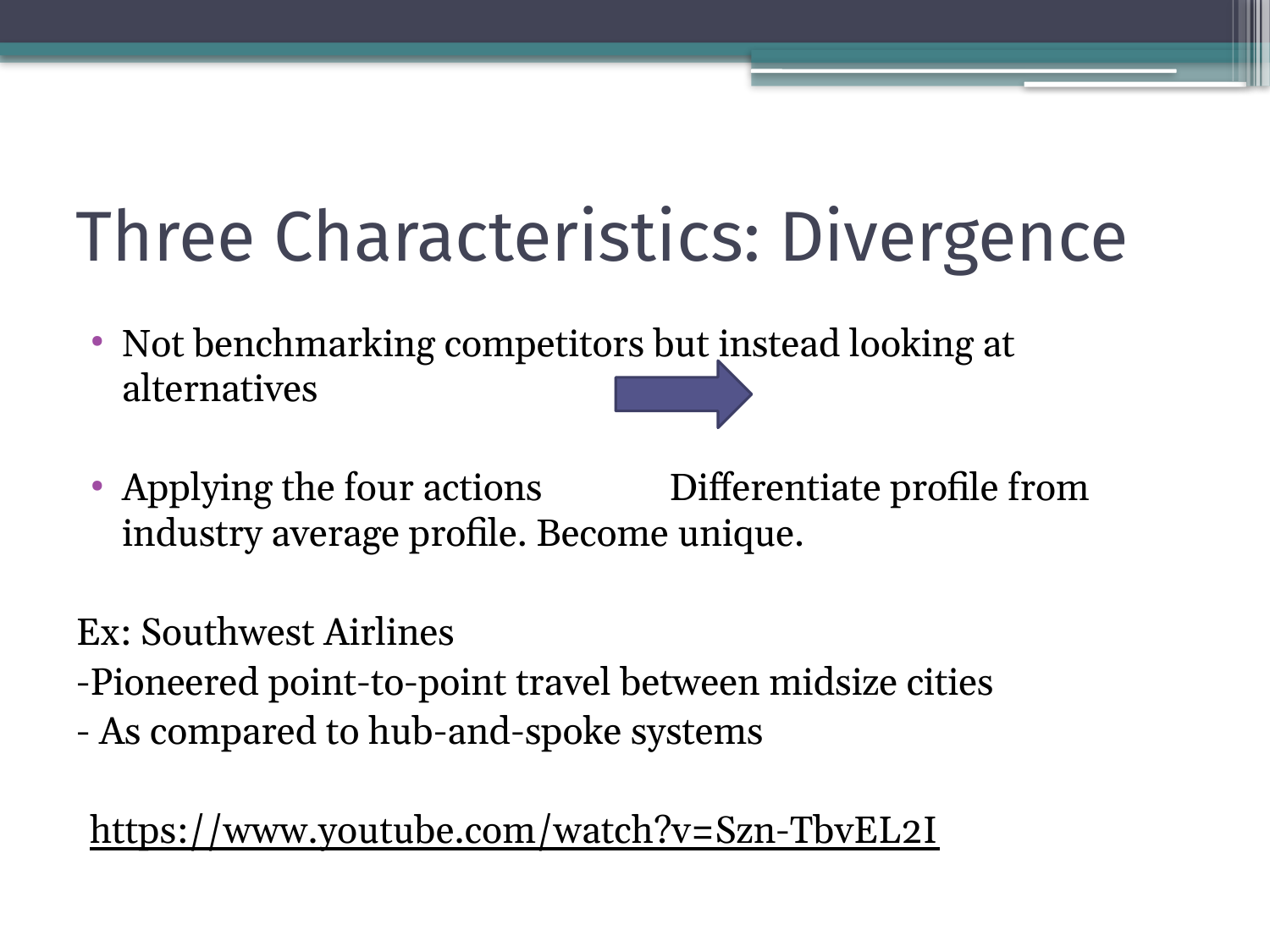

# Three Characteristics: Divergence
Not benchmarking competitors but instead looking at alternatives

Applying the four actions              Differentiate profile from industry average profile. Become unique.

Ex: Southwest Airlines
-Pioneered point-to-point travel between midsize cities
- As compared to hub-and-spoke systems

https://www.youtube.com/watch?v=Szn-TbvEL2I